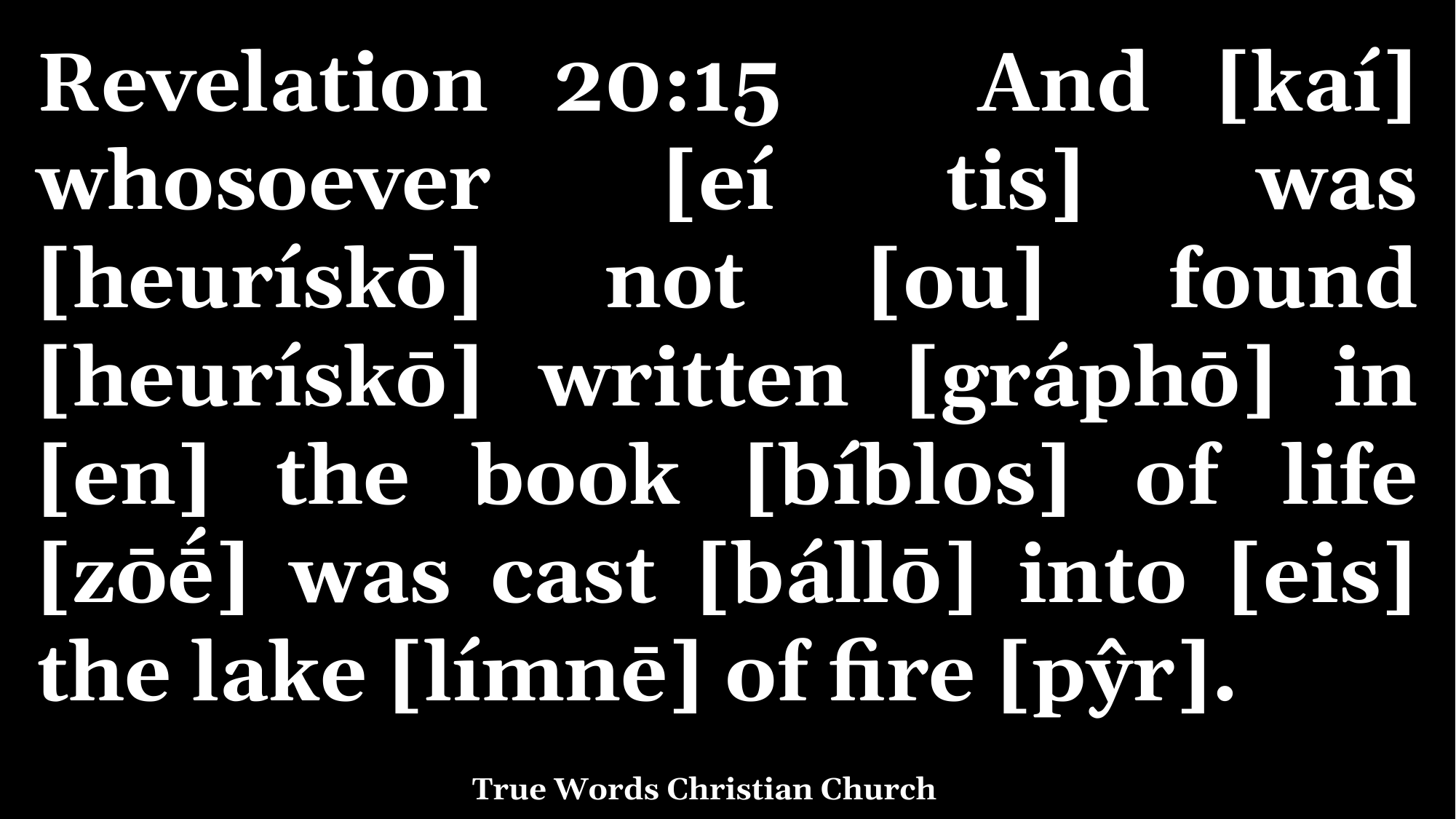

Revelation 20:15   And [kaí] whosoever [eí tis] was [heurískō] not [ou] found [heurískō] written [gráphō] in [en] the book [bíblos] of life [zōḗ] was cast [bállō] into [eis] the lake [límnē] of fire [pŷr].
True Words Christian Church